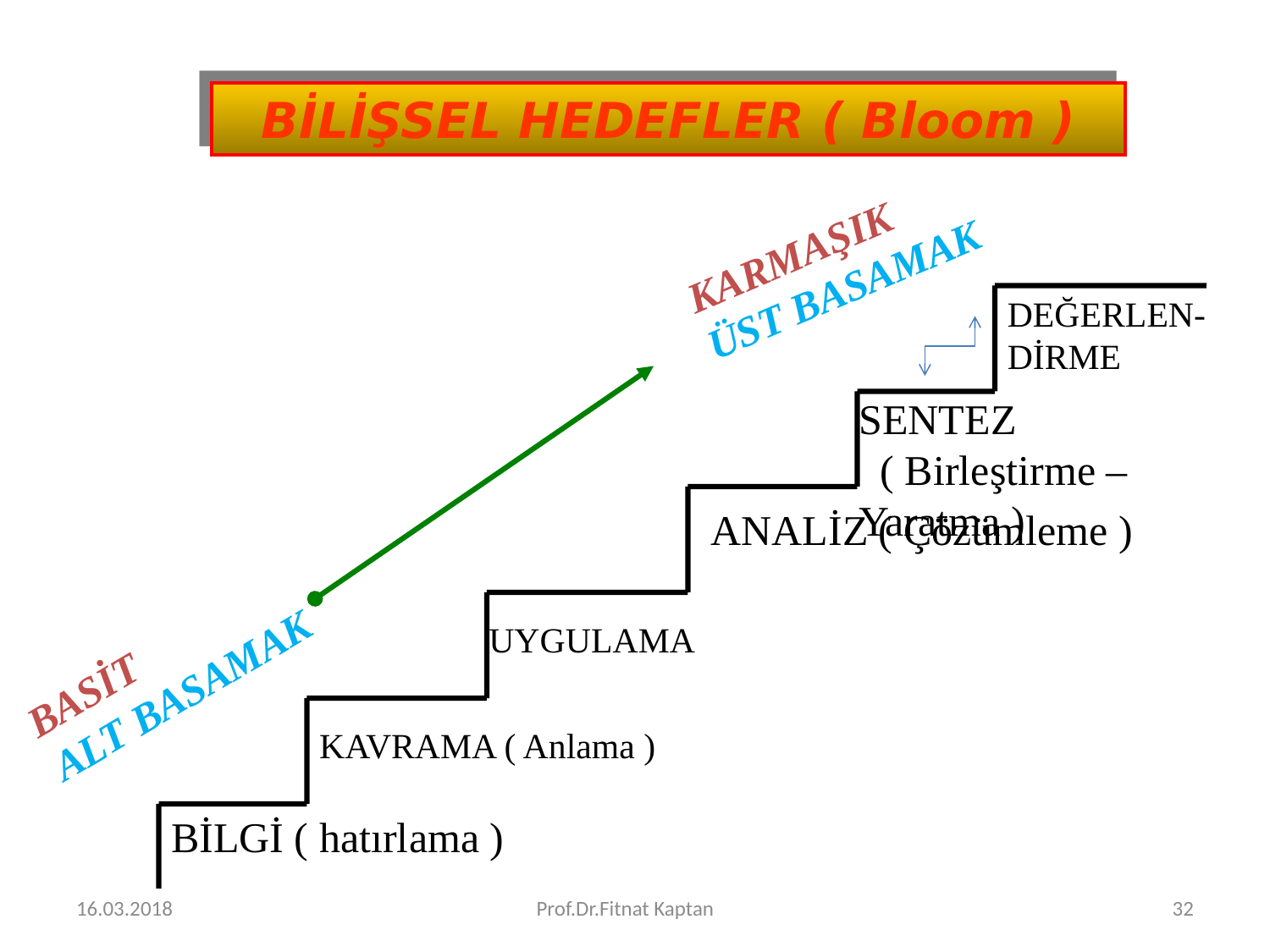

BİLİŞSEL HEDEFLER ( Bloom )
KARMAŞIK     ÜST BASAMAK
DEĞERLEN-DİRME

SENTEZ                         ( Birleştirme – Yaratma )

ANALİZ ( Çözümleme )

UYGULAMA
BASİT                ALT BASAMAK

KAVRAMA ( Anlama )
BİLGİ ( hatırlama )

16.03.2018
Prof.Dr.Fitnat Kaptan
32